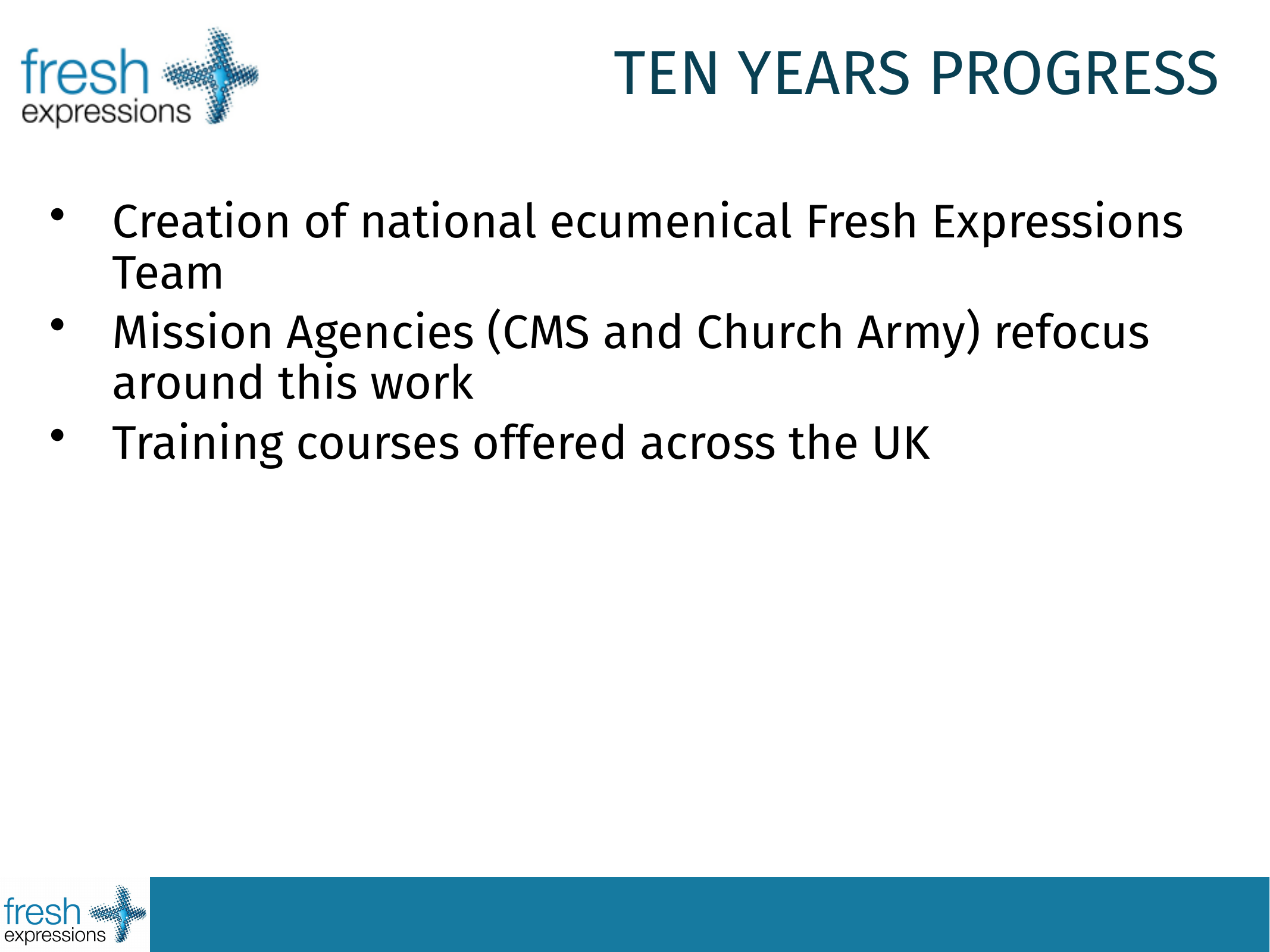

# TEN YEARS PROGRESS
Creation of national ecumenical Fresh Expressions Team
Mission Agencies (CMS and Church Army) refocus around this work
Training courses offered across the UK